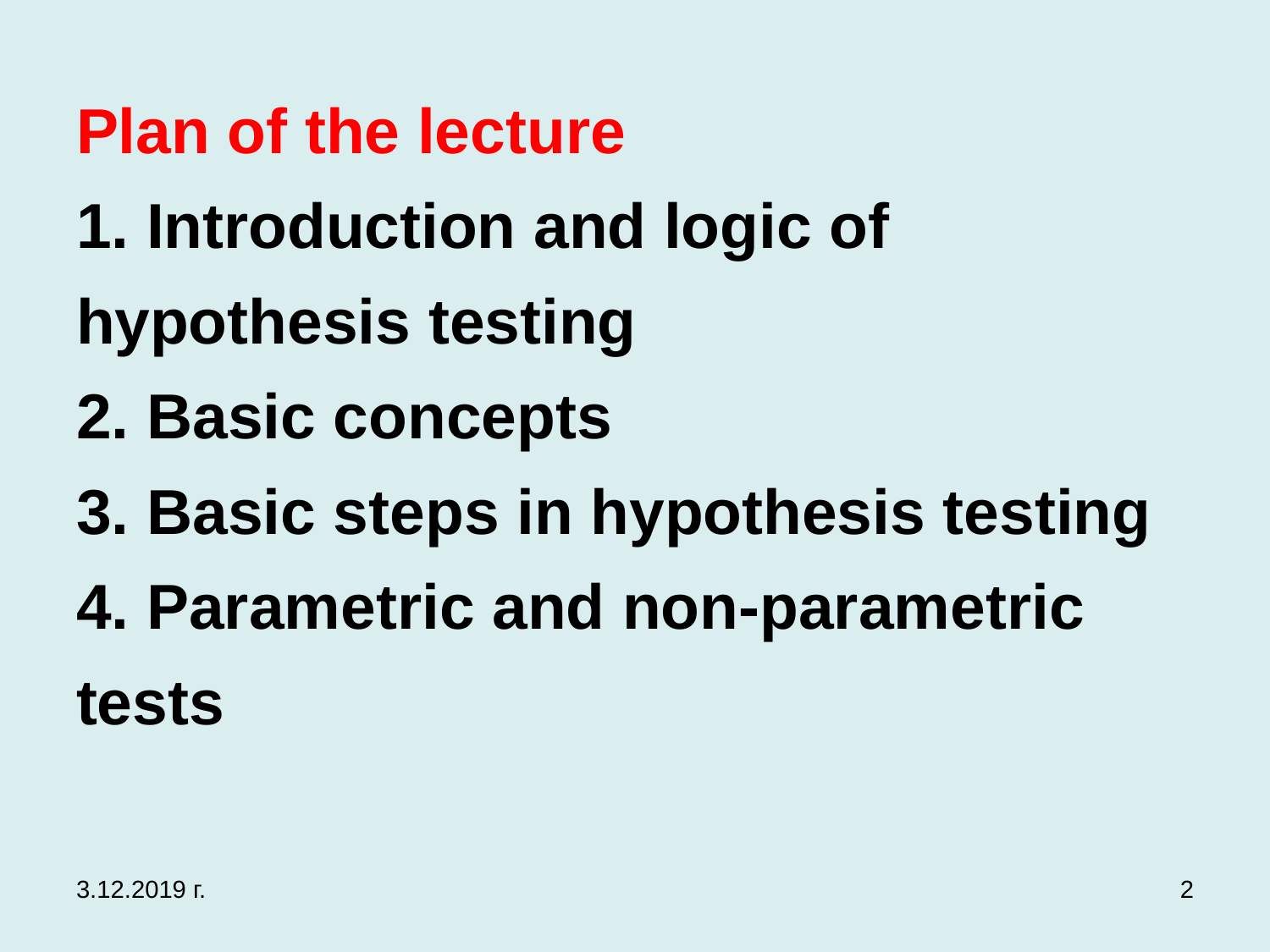

# Plan of the lecture 1. Introduction and logic of hypothesis testing 2. Basic concepts 3. Basic steps in hypothesis testing 4. Parametric and non-parametric tests
3.12.2019 г.
2